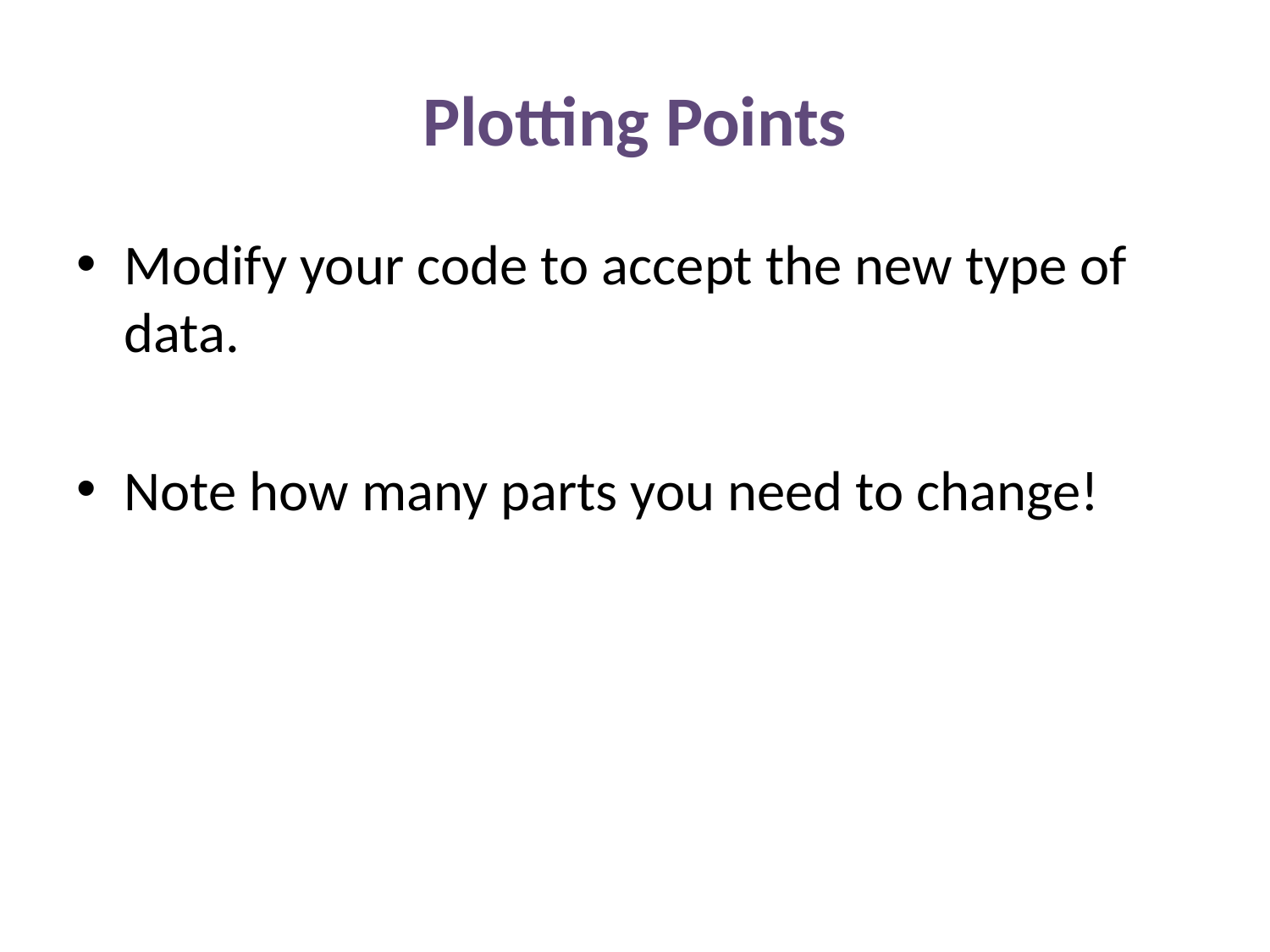

# Plotting Points
Modify your code to accept the new type of data.

Note how many parts you need to change!